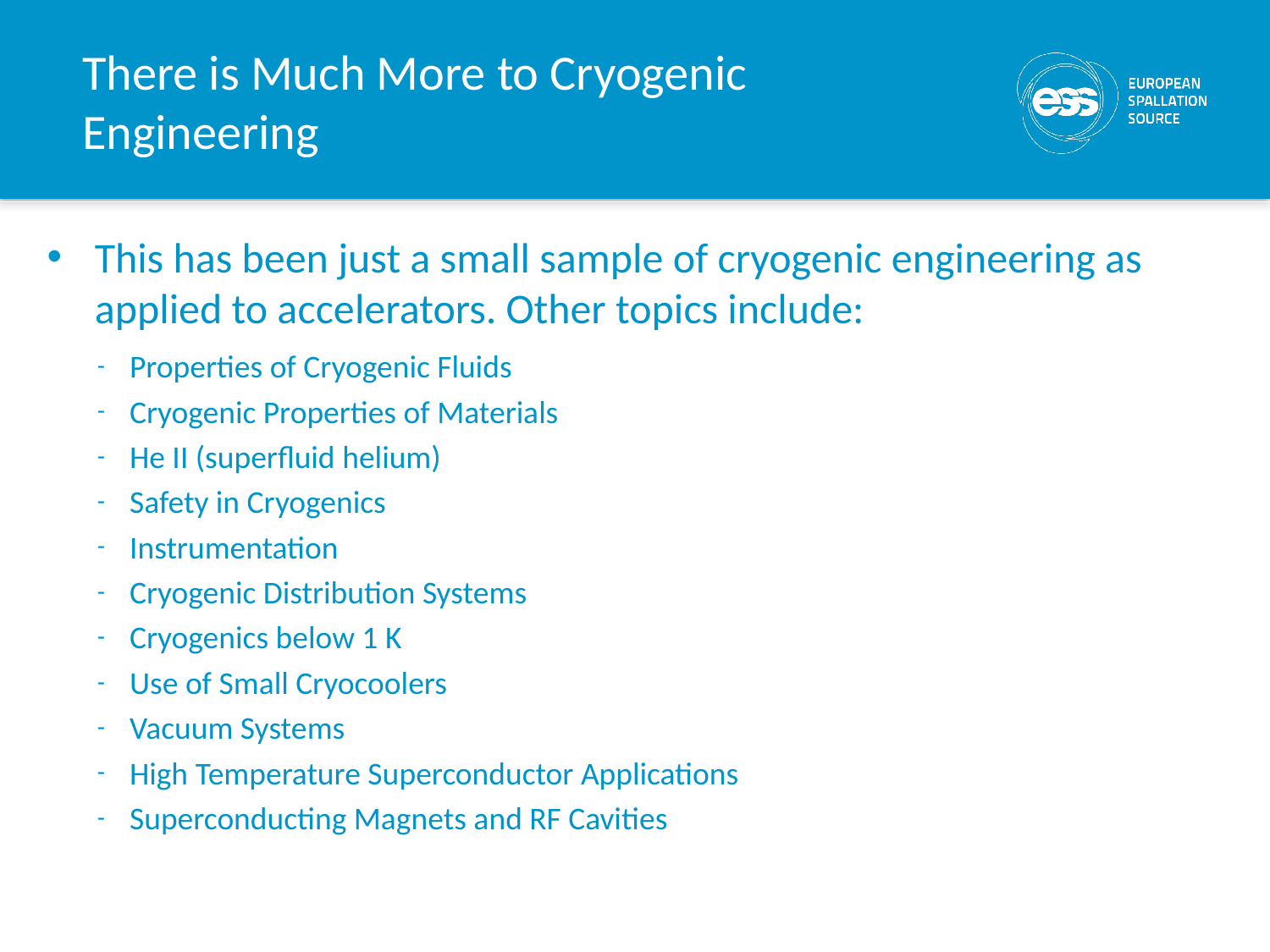

# There is Much More to Cryogenic Engineering
This has been just a small sample of cryogenic engineering as applied to accelerators. Other topics include:
Properties of Cryogenic Fluids
Cryogenic Properties of Materials
He II (superfluid helium)
Safety in Cryogenics
Instrumentation
Cryogenic Distribution Systems
Cryogenics below 1 K
Use of Small Cryocoolers
Vacuum Systems
High Temperature Superconductor Applications
Superconducting Magnets and RF Cavities